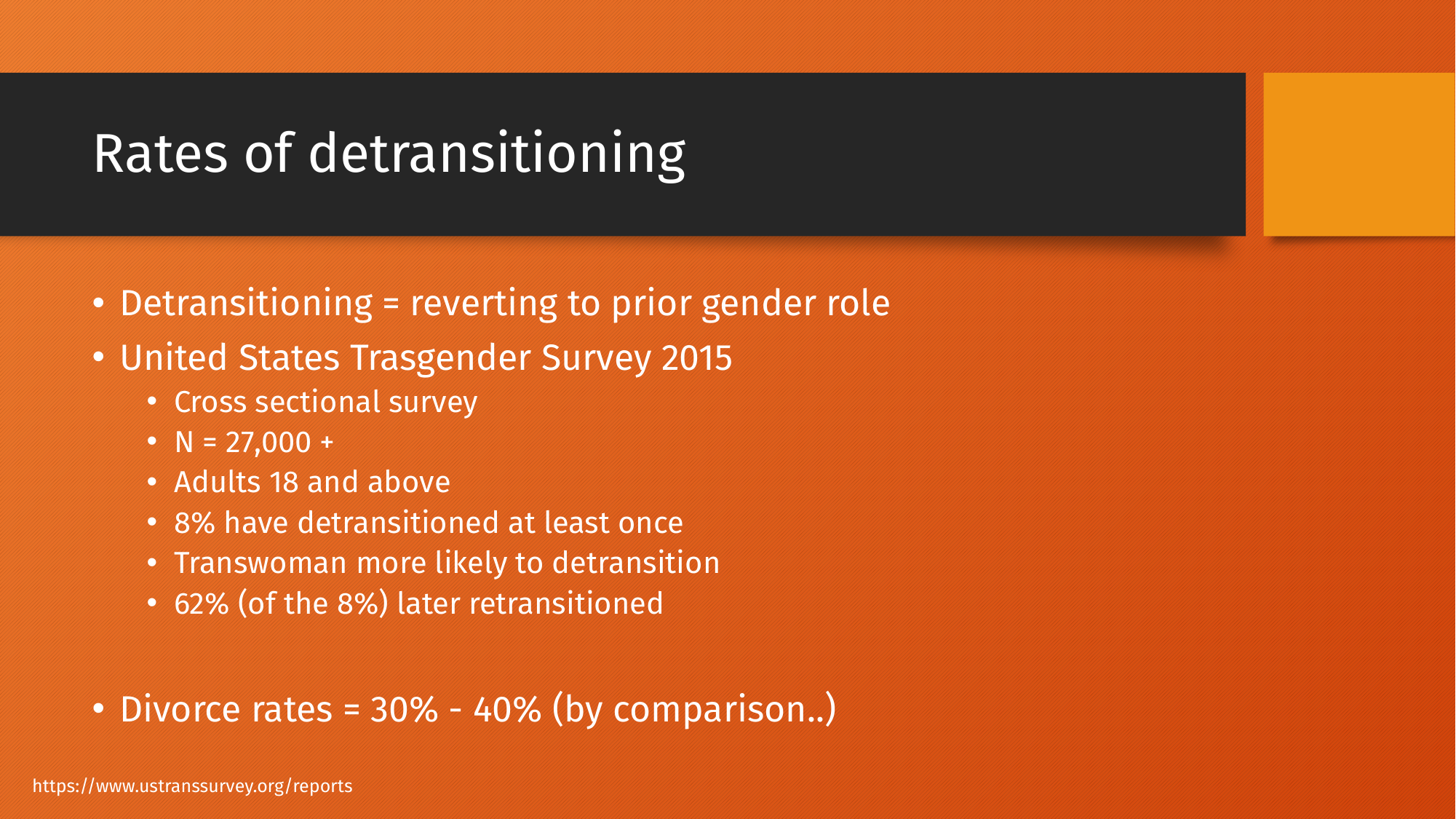

# Rates of detransitioning
Detransitioning = reverting to prior gender role
United States Trasgender Survey 2015
Cross sectional survey
N = 27,000 +
Adults 18 and above
8% have detransitioned at least once
Transwoman more likely to detransition
62% (of the 8%) later retransitioned

Divorce rates = 30% - 40% (by comparison..)
https://www.ustranssurvey.org/reports